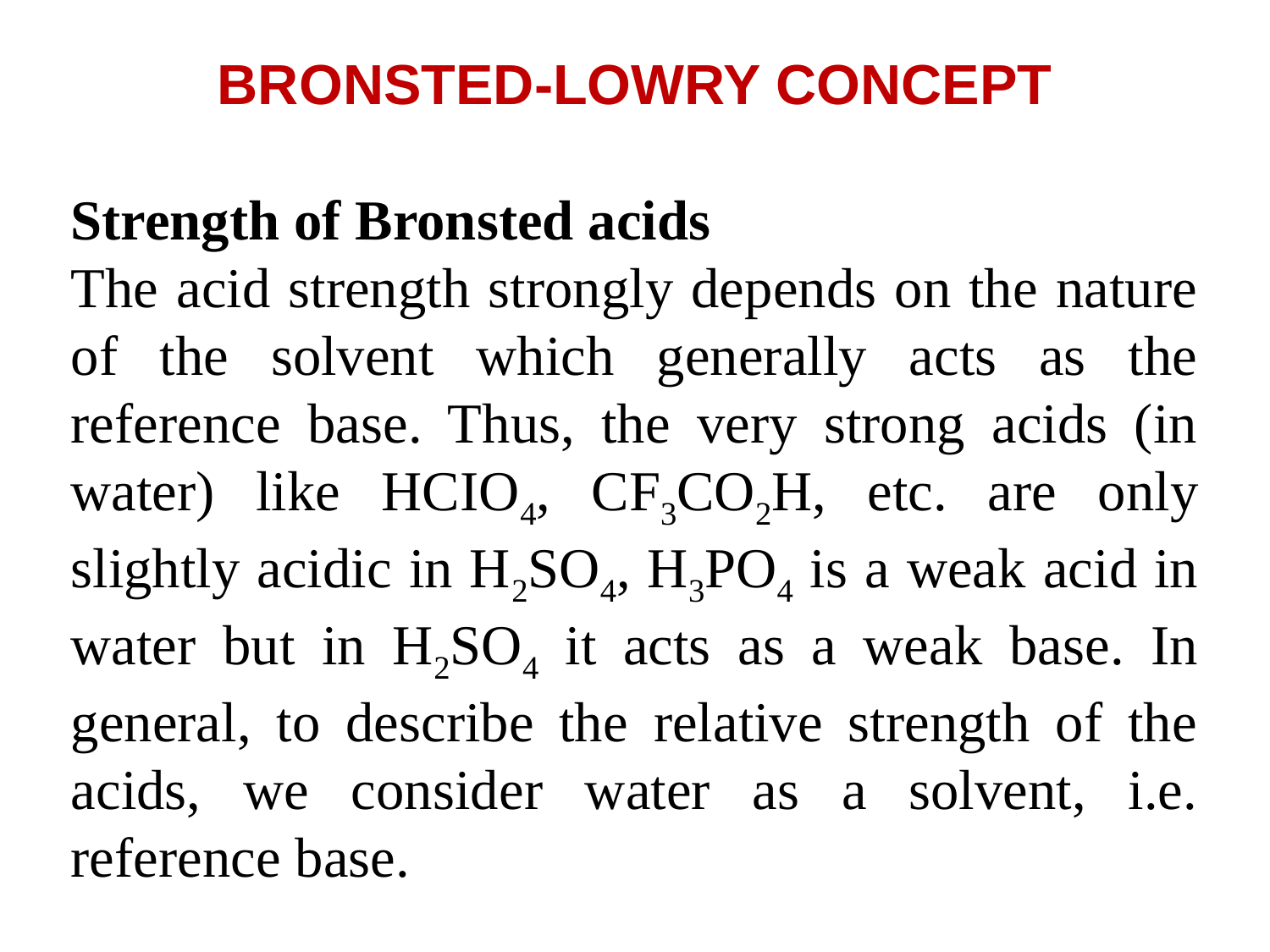

BRONSTED-LOWRY CONCEPT

Strength of Bronsted acids
The acid strength strongly depends on the nature of the solvent which generally acts as the reference base. Thus, the very strong acids (in water) like HCIO4, CF3CO2H, etc. are only slightly acidic in H2SO4, H3PO4 is a weak acid in water but in H2SO4 it acts as a weak base. In general, to describe the relative strength of the acids, we consider water as a solvent, i.e. reference base.